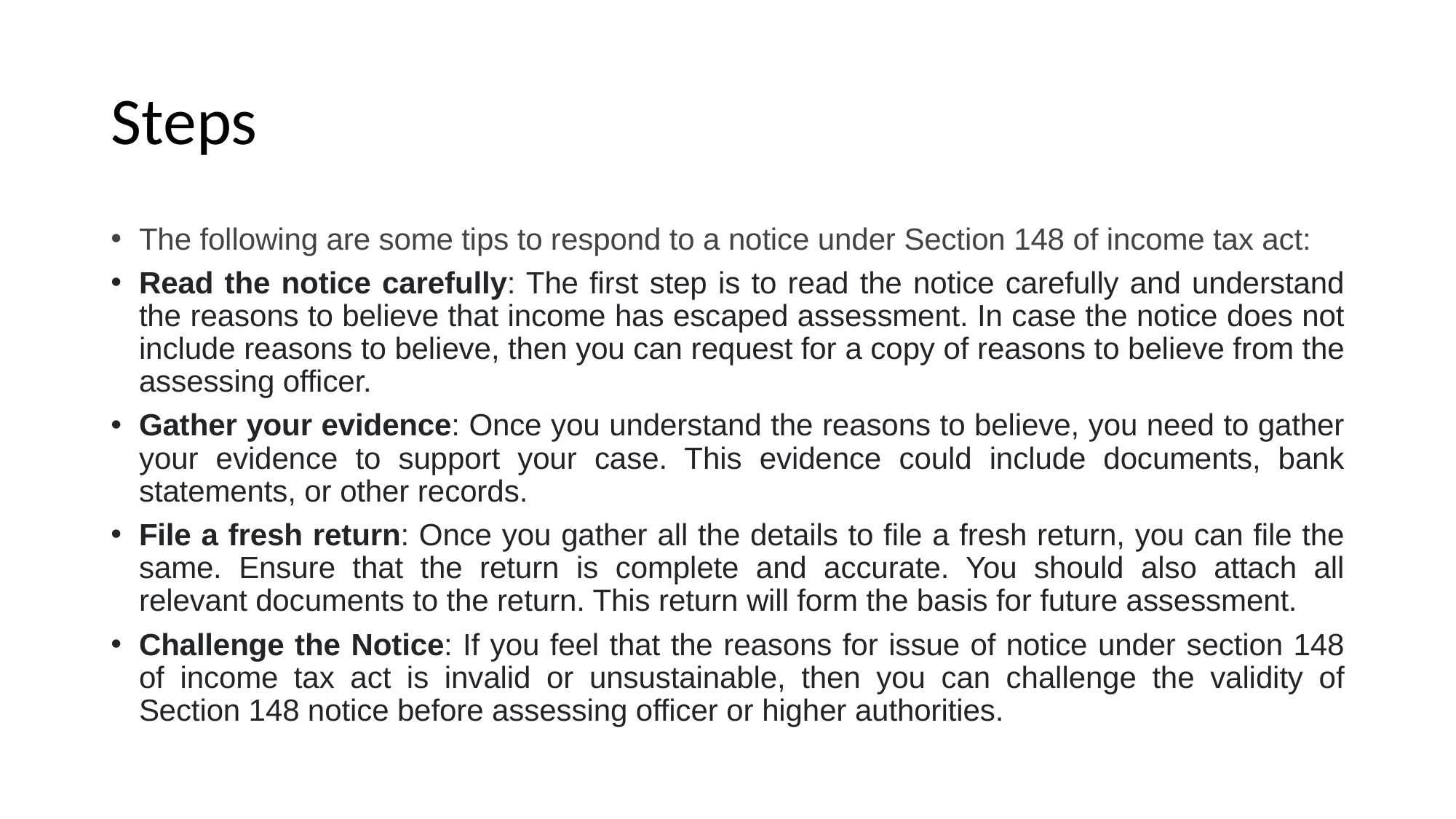

# Steps
The following are some tips to respond to a notice under Section 148 of income tax act:
Read the notice carefully: The first step is to read the notice carefully and understand the reasons to believe that income has escaped assessment. In case the notice does not include reasons to believe, then you can request for a copy of reasons to believe from the assessing officer.
Gather your evidence: Once you understand the reasons to believe, you need to gather your evidence to support your case. This evidence could include documents, bank statements, or other records.
File a fresh return: Once you gather all the details to file a fresh return, you can file the same. Ensure that the return is complete and accurate. You should also attach all relevant documents to the return. This return will form the basis for future assessment.
Challenge the Notice: If you feel that the reasons for issue of notice under section 148 of income tax act is invalid or unsustainable, then you can challenge the validity of Section 148 notice before assessing officer or higher authorities.